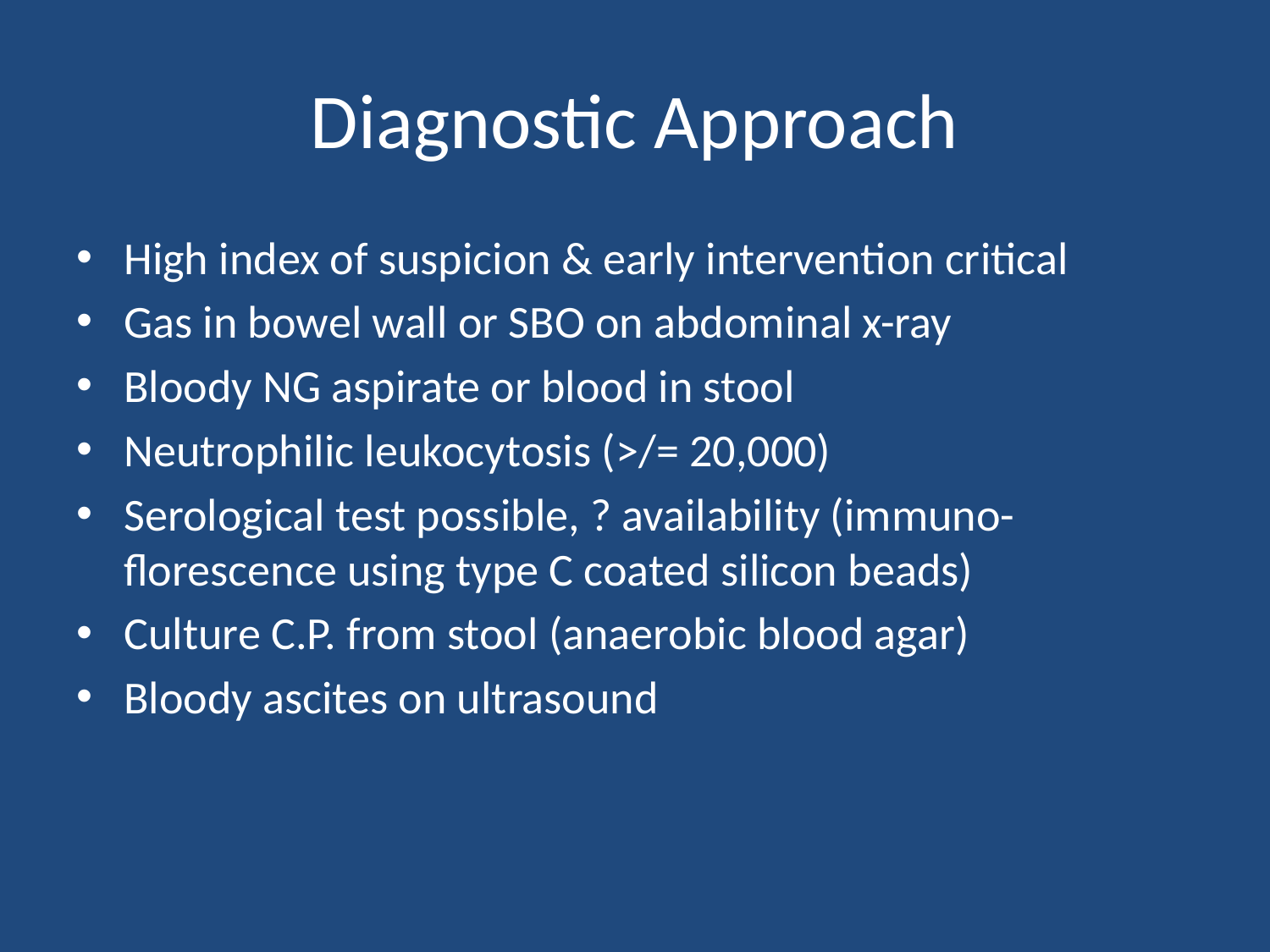

# Diagnostic Approach
High index of suspicion & early intervention critical
Gas in bowel wall or SBO on abdominal x-ray
Bloody NG aspirate or blood in stool
Neutrophilic leukocytosis (>/= 20,000)
Serological test possible, ? availability (immuno-florescence using type C coated silicon beads)
Culture C.P. from stool (anaerobic blood agar)
Bloody ascites on ultrasound